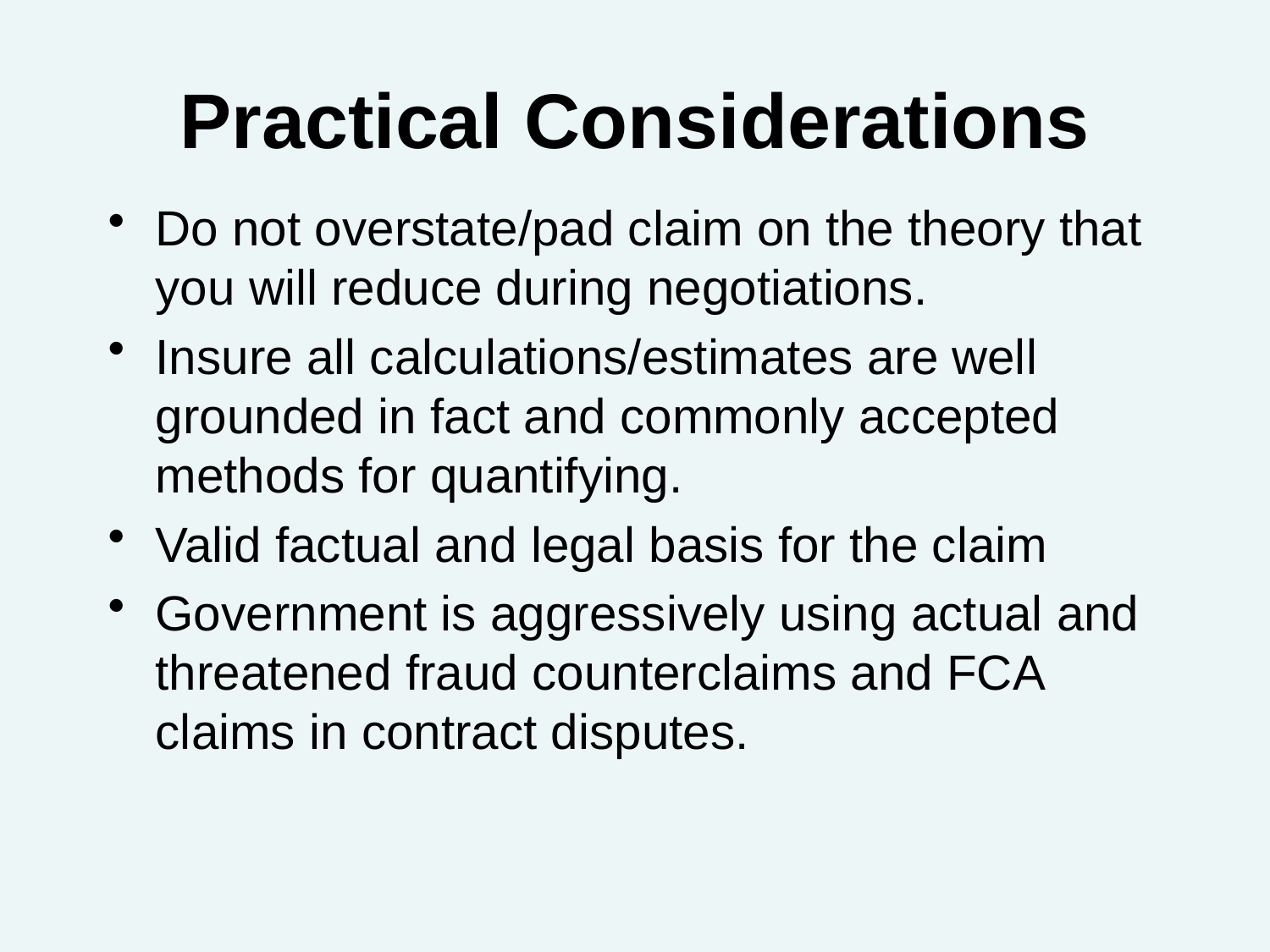

# Practical Considerations
Do not overstate/pad claim on the theory that you will reduce during negotiations.
Insure all calculations/estimates are well grounded in fact and commonly accepted methods for quantifying.
Valid factual and legal basis for the claim
Government is aggressively using actual and threatened fraud counterclaims and FCA claims in contract disputes.